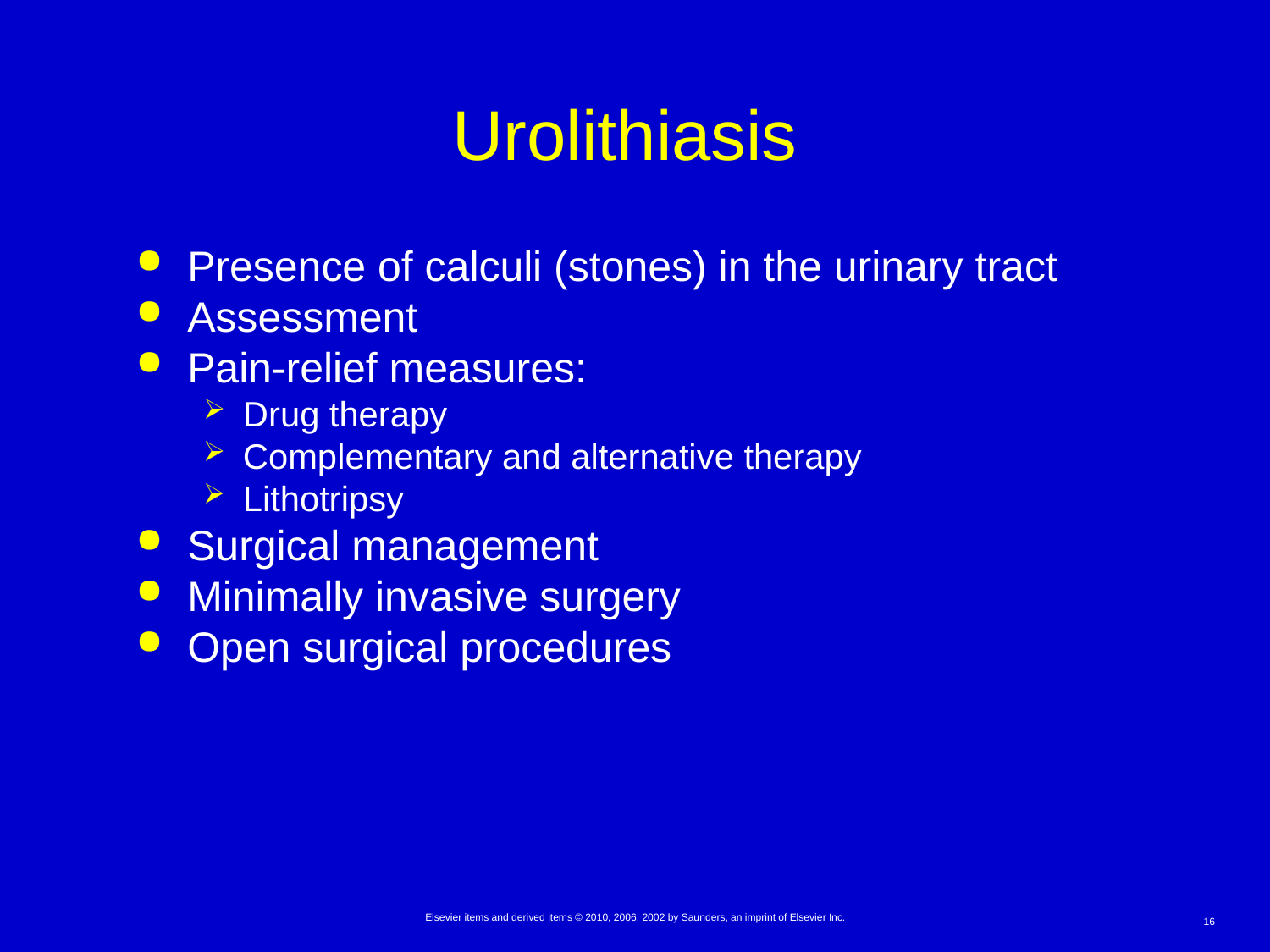

# Urolithiasis
Presence of calculi (stones) in the urinary tract
Assessment
Pain-relief measures:
Drug therapy
Complementary and alternative therapy
Lithotripsy
Surgical management
Minimally invasive surgery
Open surgical procedures